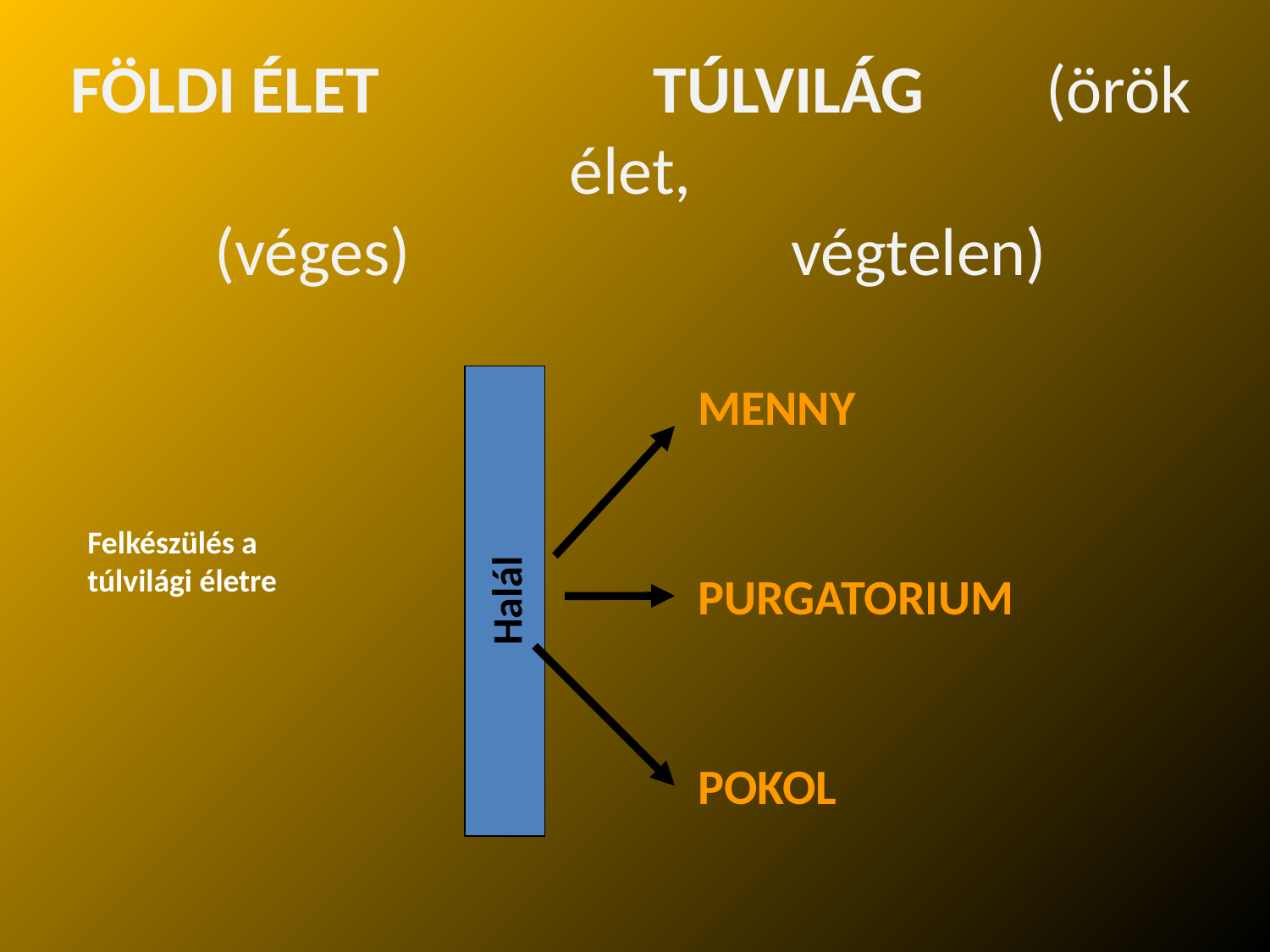

# FÖLDI ÉLET                  TÚLVILÁG				(örök élet, (véges)                         végtelen)
MENNY

PURGATORIUM

POKOL

Felkészülés a túlvilági életre
Halál